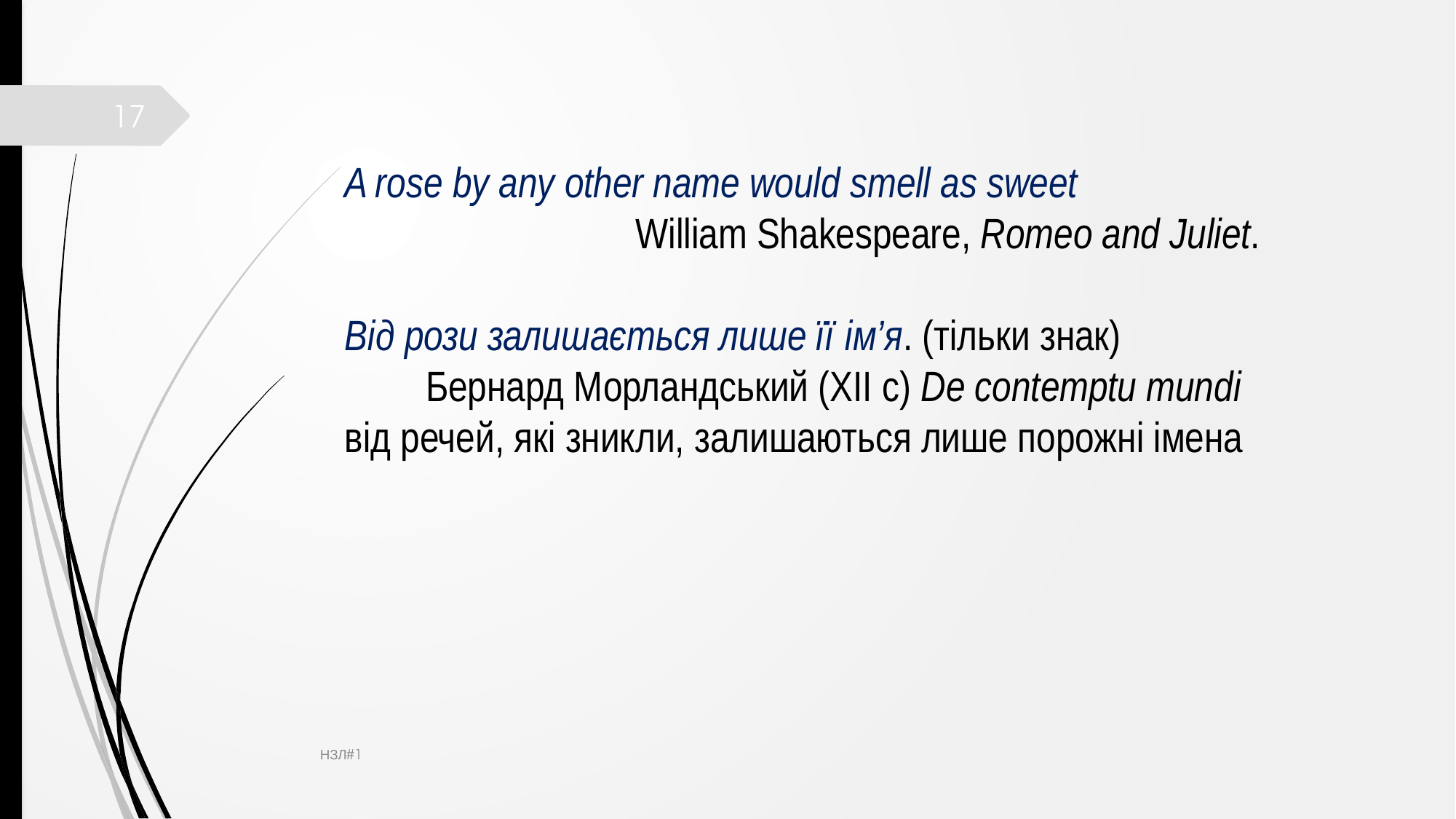

17
A rose by any other name would smell as sweet
William Shakespeare, Romeo and Juliet.

Від рози залишається лише її ім’я. (тільки знак)
Бернард Морландський (ХІІ с) De contemptu mundi
від речей, які зникли, залишаються лише порожні імена
НЗЛ#1